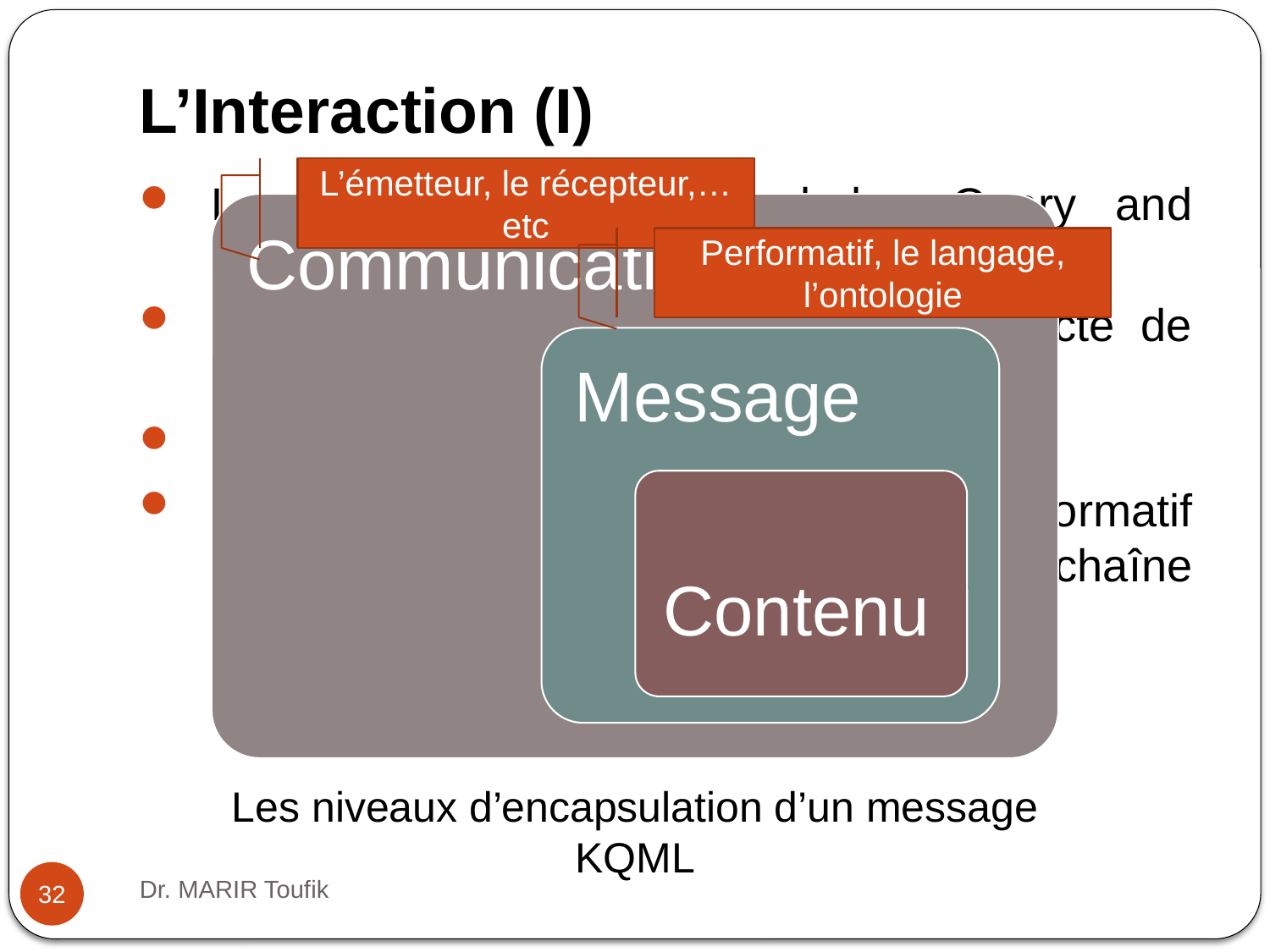

# L’Interaction (I)
L’émetteur, le récepteur,…etc
Le langage KQML (Knowledge Query and Manipulation Language)
Un langage basé sur la théorie de l’acte de langage
Développé en 1993, par DARPA-KSE
Un message KQML est formé d’un performatif et un contenu (en format KIF, PROLOG, chaîne de caractère, …etc)
Communication
Message
            Contenu
Performatif, le langage, l’ontologie
Les niveaux d’encapsulation d’un message KQML
Dr. MARIR Toufik
32